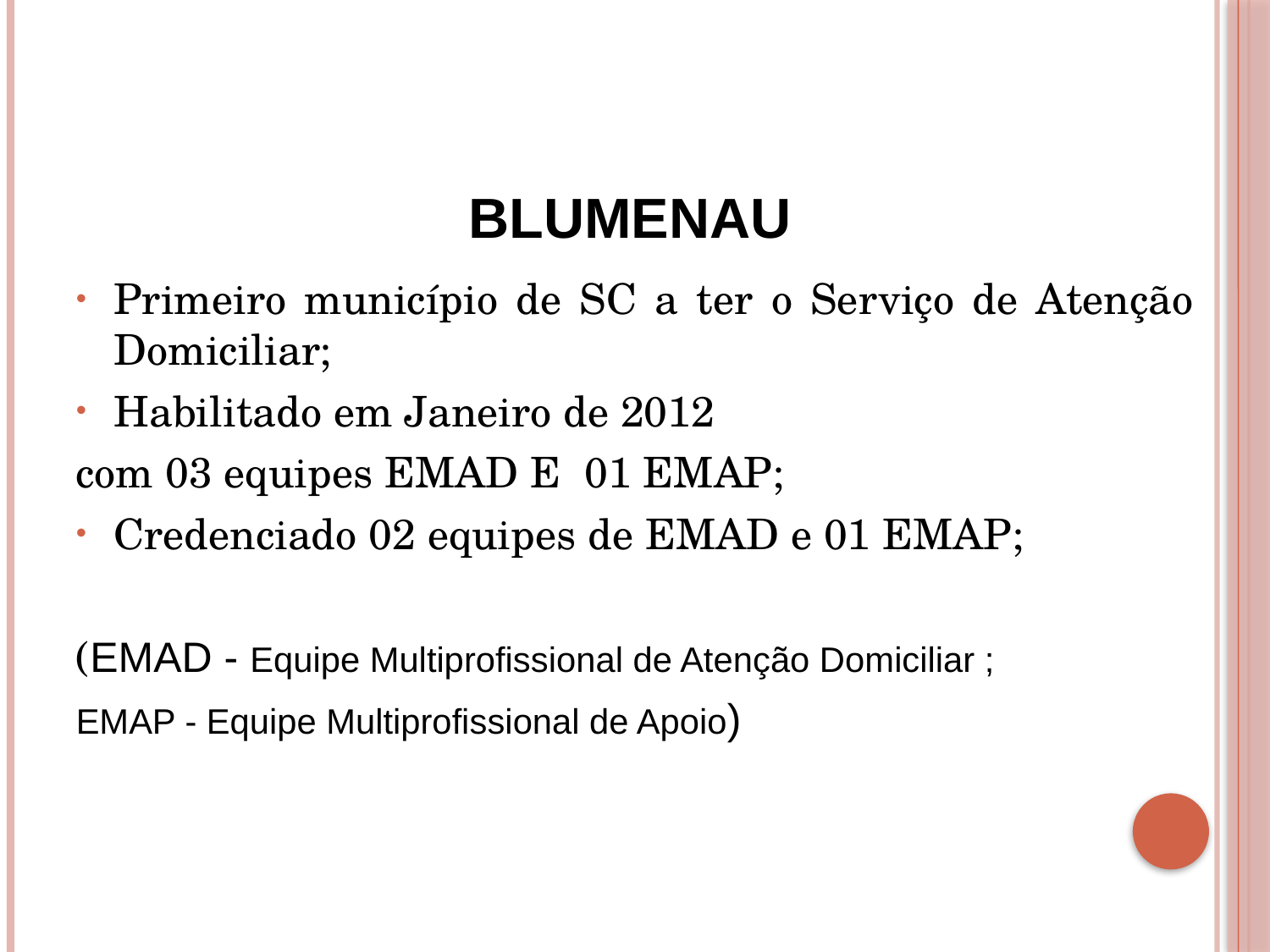

# BLUMENAU
Primeiro município de SC a ter o Serviço de Atenção Domiciliar;
Habilitado em Janeiro de 2012
com 03 equipes EMAD E  01 EMAP;
Credenciado 02 equipes de EMAD e 01 EMAP;

(EMAD - Equipe Multiprofissional de Atenção Domiciliar ;
EMAP - Equipe Multiprofissional de Apoio)